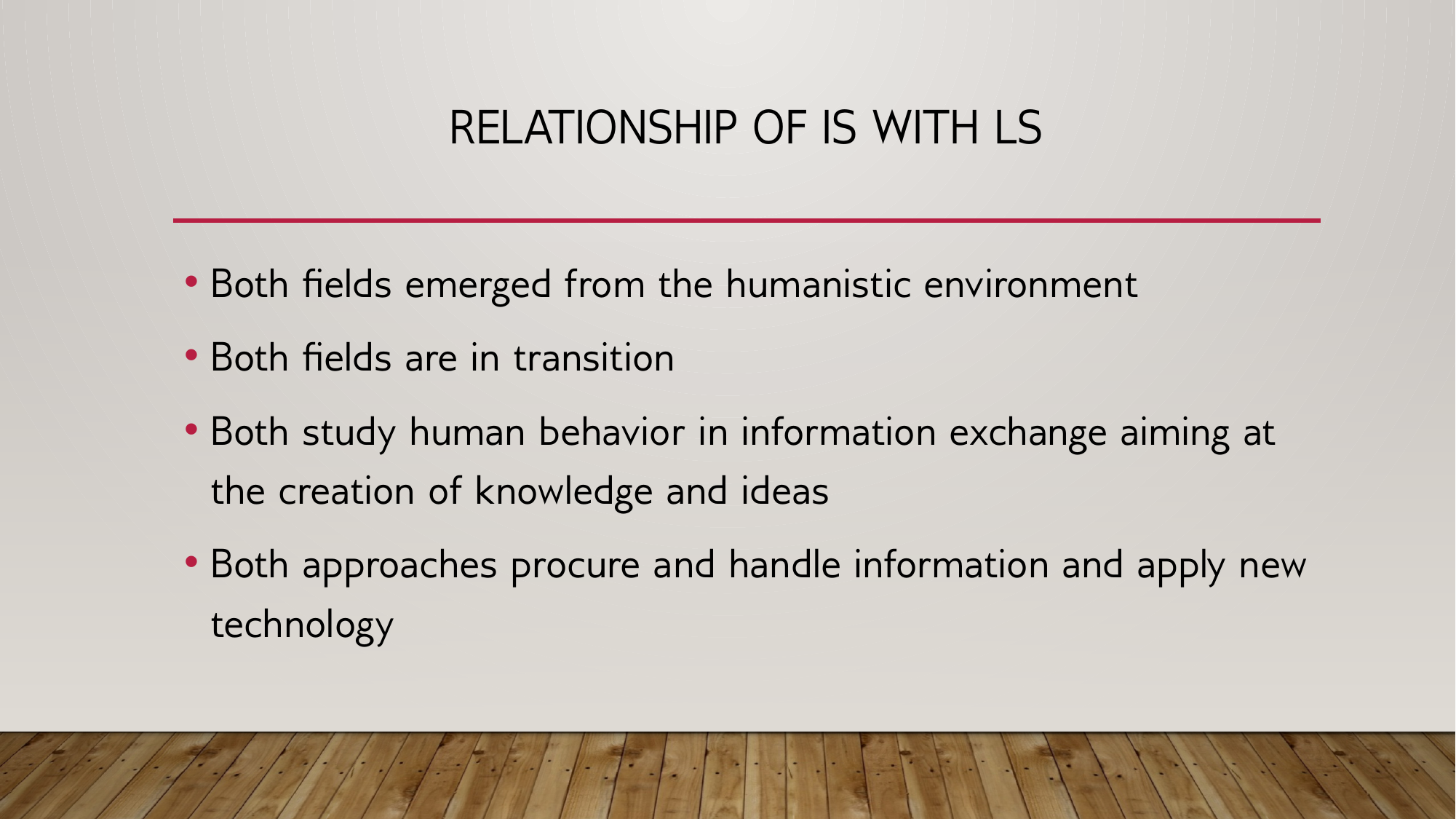

# RELATIONSHIP OF IS WITH LS
Both fields emerged from the humanistic environment
Both fields are in transition
Both study human behavior in information exchange aiming at the creation of knowledge and ideas
Both approaches procure and handle information and apply new technology